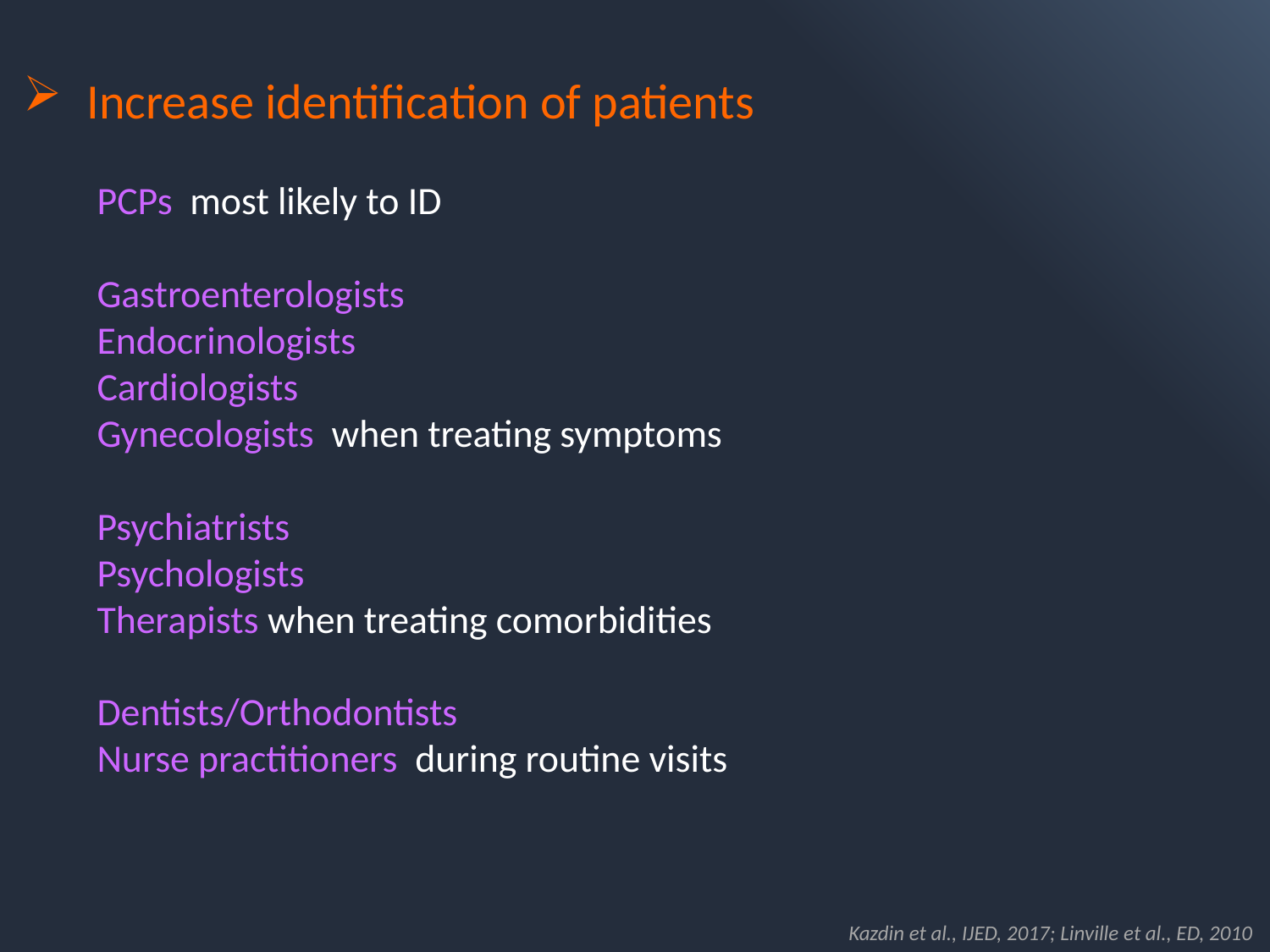

Increase identification of patients

PCPs  most likely to ID

Gastroenterologists
Endocrinologists
Cardiologists
Gynecologists  when treating symptoms

Psychiatrists
Psychologists
Therapists when treating comorbidities

Dentists/Orthodontists
Nurse practitioners  during routine visits
Kazdin et al., IJED, 2017; Linville et al., ED, 2010